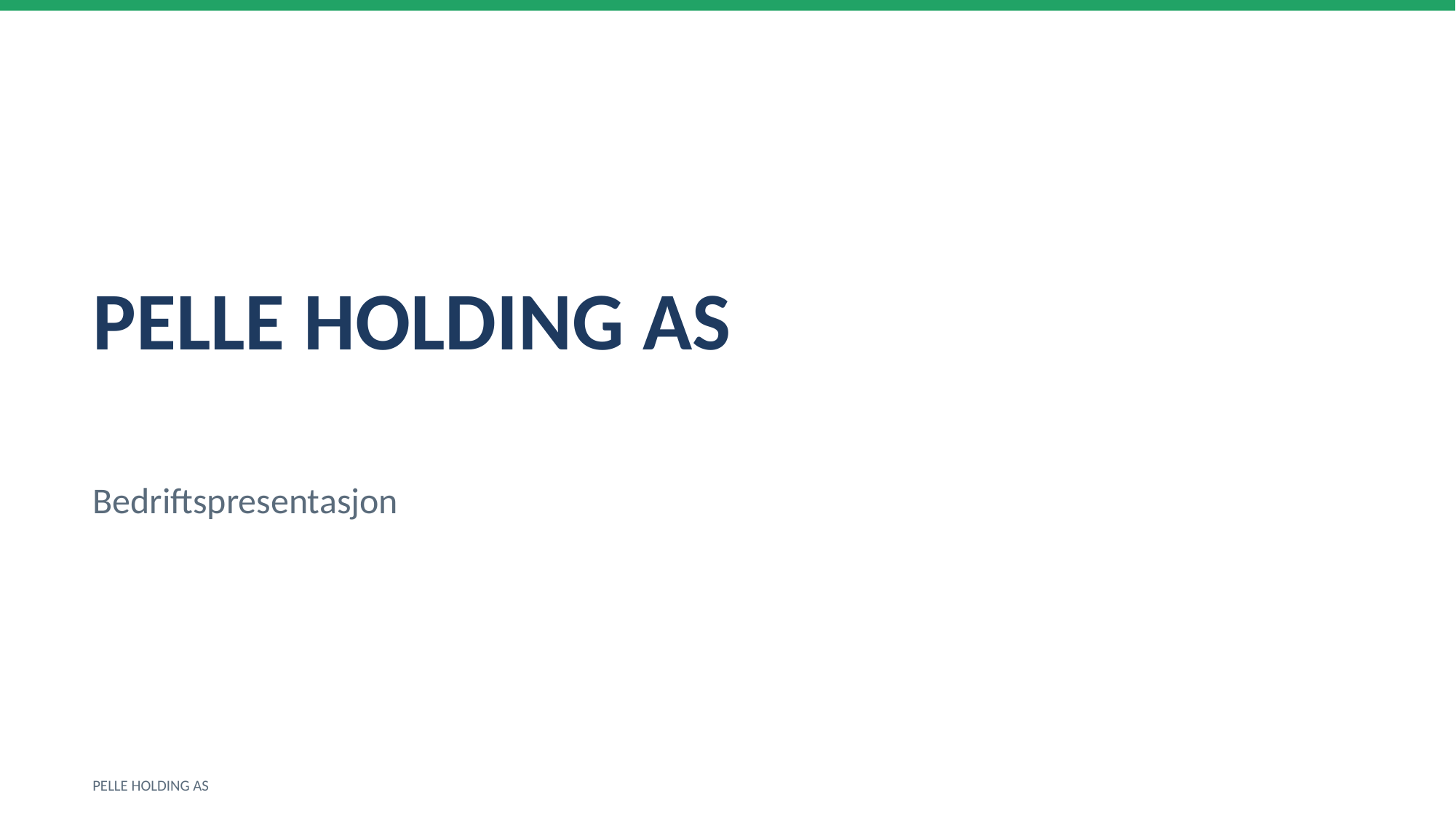

PELLE HOLDING AS
Bedriftspresentasjon
PELLE HOLDING AS